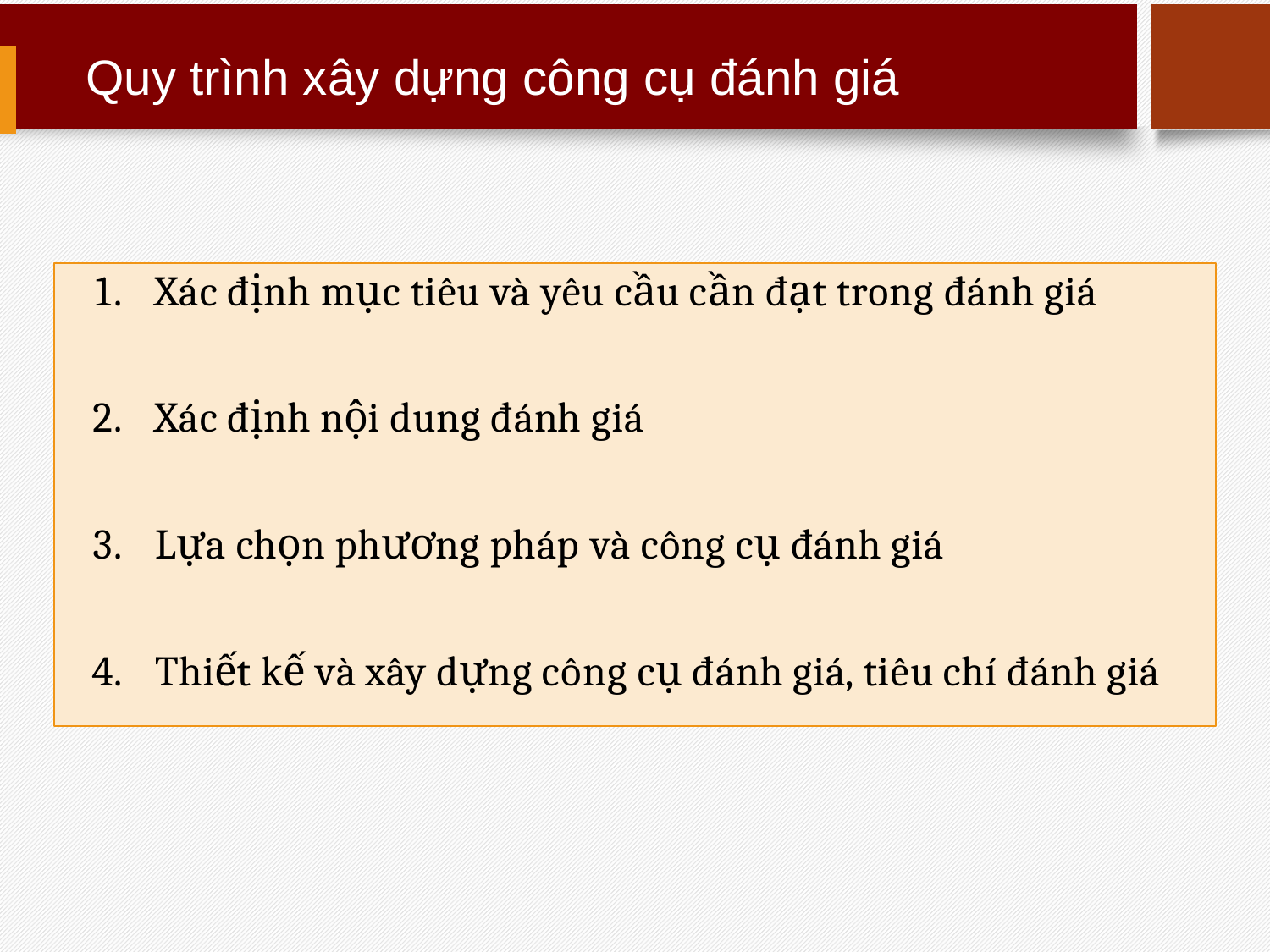

# Quy trình xây dựng công cụ đánh giá
Xác định mục tiêu và yêu cầu cần đạt trong đánh giá

Xác định nội dung đánh giá

Lựa chọn phương pháp và công cụ đánh giá

Thiết kế và xây dựng công cụ đánh giá, tiêu chí đánh giá